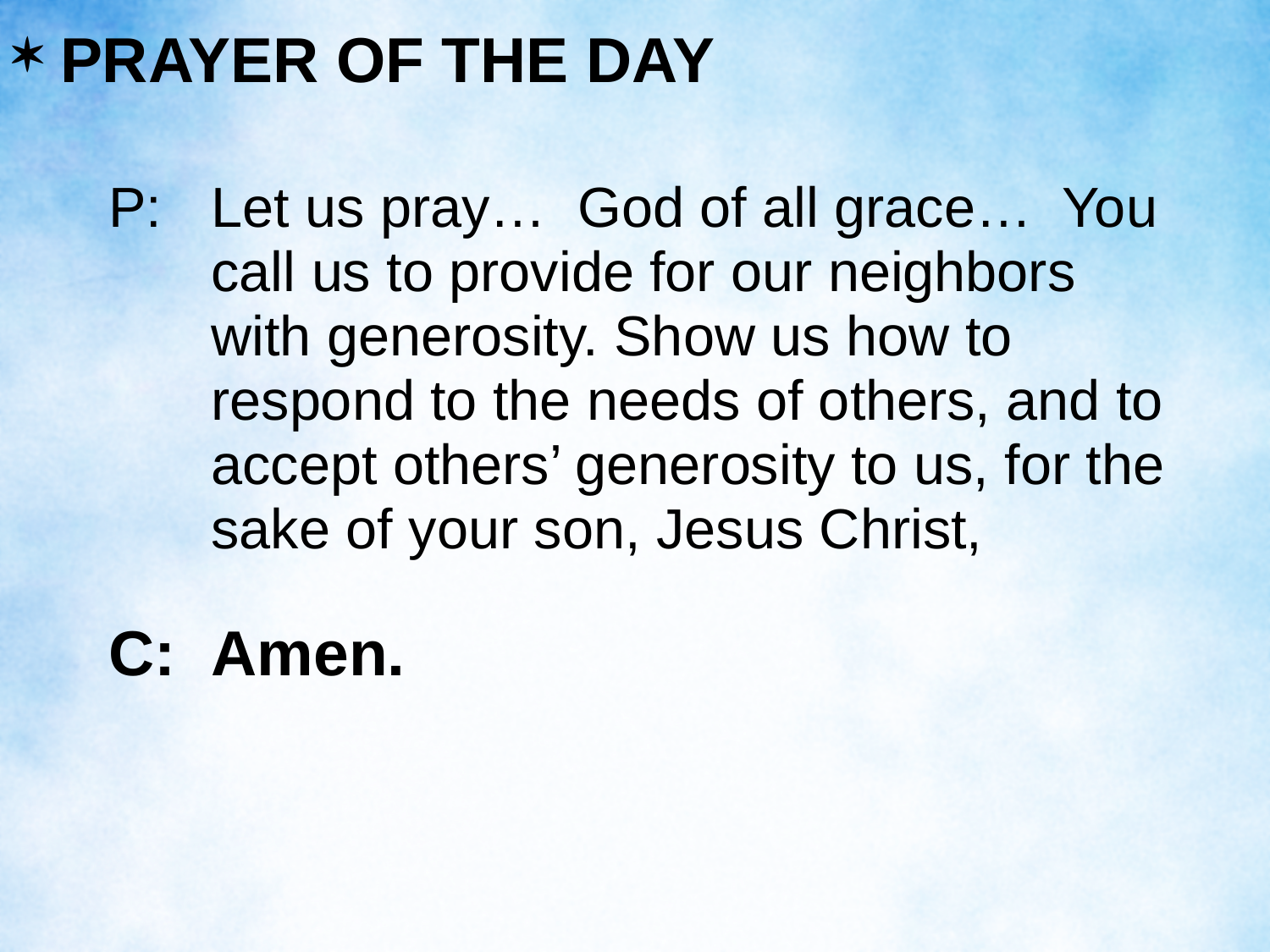

PRAYER OF THE DAY
P:	Let us pray…  God of all grace…  You call us to provide for our neighbors with generosity. Show us how to respond to the needs of others, and to accept others’ generosity to us, for the sake of your son, Jesus Christ,

C:	Amen.